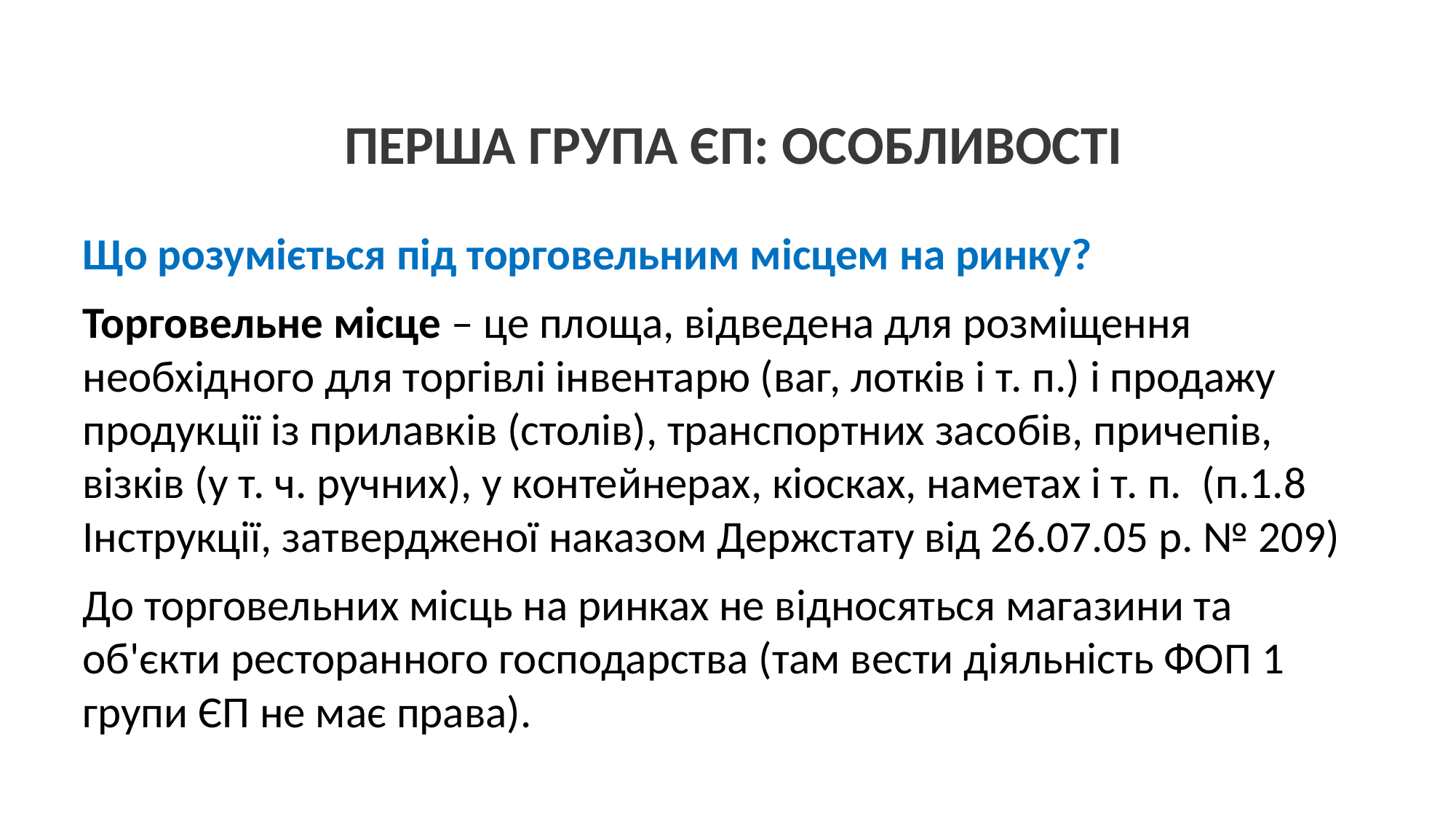

# ПЕРША ГРУПА ЄП: ОСОБЛИВОСТІ
Що розуміється під торговельним місцем на ринку?
Торговельне місце – це площа, відведена для розміщення необхідного для торгівлі інвентарю (ваг, лотків і т. п.) і продажу продукції із прилавків (столів), транспортних засобів, причепів, візків (у т. ч. ручних), у контейнерах, кіосках, наметах і т. п.  (п.1.8 Інструкції, затвердженої наказом Держстату від 26.07.05 р. № 209)
До торговельних місць на ринках не відносяться магазини та об'єкти ресторанного господарства (там вести діяльність ФОП 1 групи ЄП не має права).